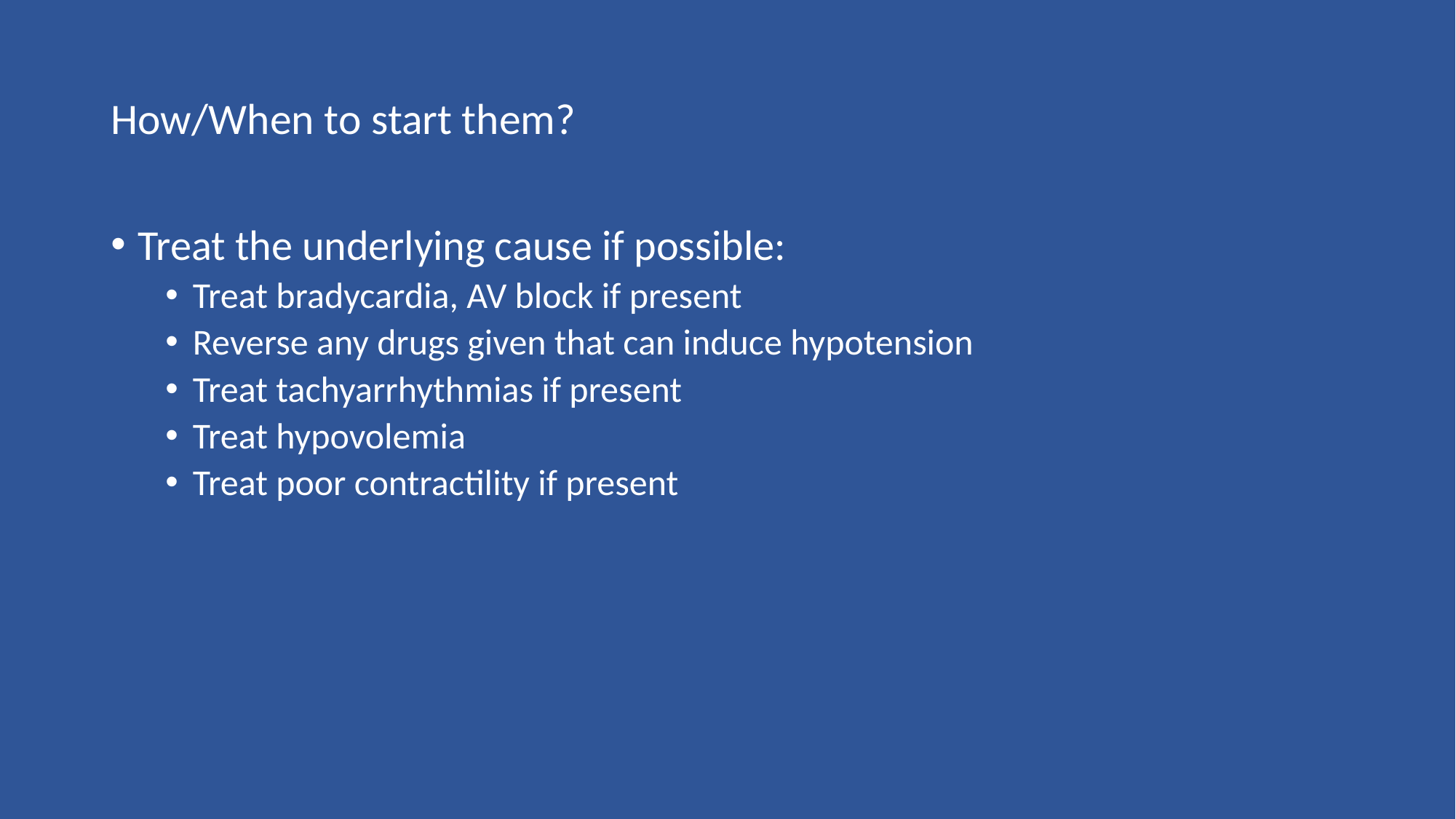

# How/When to start them?
Treat the underlying cause if possible:
Treat bradycardia, AV block if present
Reverse any drugs given that can induce hypotension
Treat tachyarrhythmias if present
Treat hypovolemia
Treat poor contractility if present